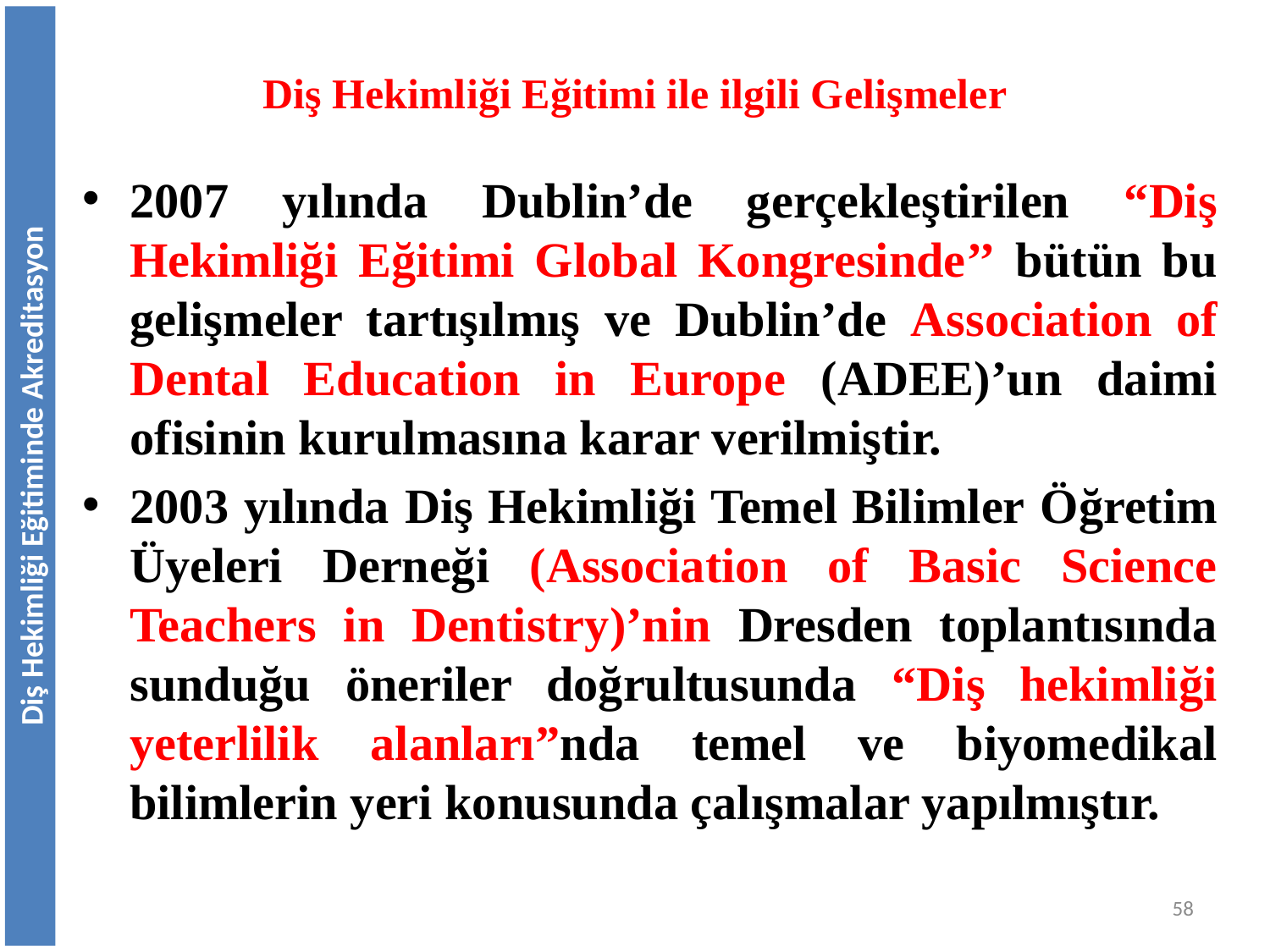

# Diş Hekimliği Eğitimi ile ilgili Gelişmeler
2007 yılında Dublin’de gerçekleştirilen “Diş Hekimliği Eğitimi Global Kongresinde’’ bütün bu gelişmeler tartışılmış ve Dublin’de Association of Dental Education in Europe (ADEE)’un daimi ofisinin kurulmasına karar verilmiştir.
2003 yılında Diş Hekimliği Temel Bilimler Öğretim Üyeleri Derneği (Association of Basic Science Teachers in Dentistry)’nin Dresden toplantısında sunduğu öneriler doğrultusunda “Diş hekimliği yeterlilik alanları”nda temel ve biyomedikal bilimlerin yeri konusunda çalışmalar yapılmıştır.
Diş Hekimliği Eğitiminde Akreditasyon
58